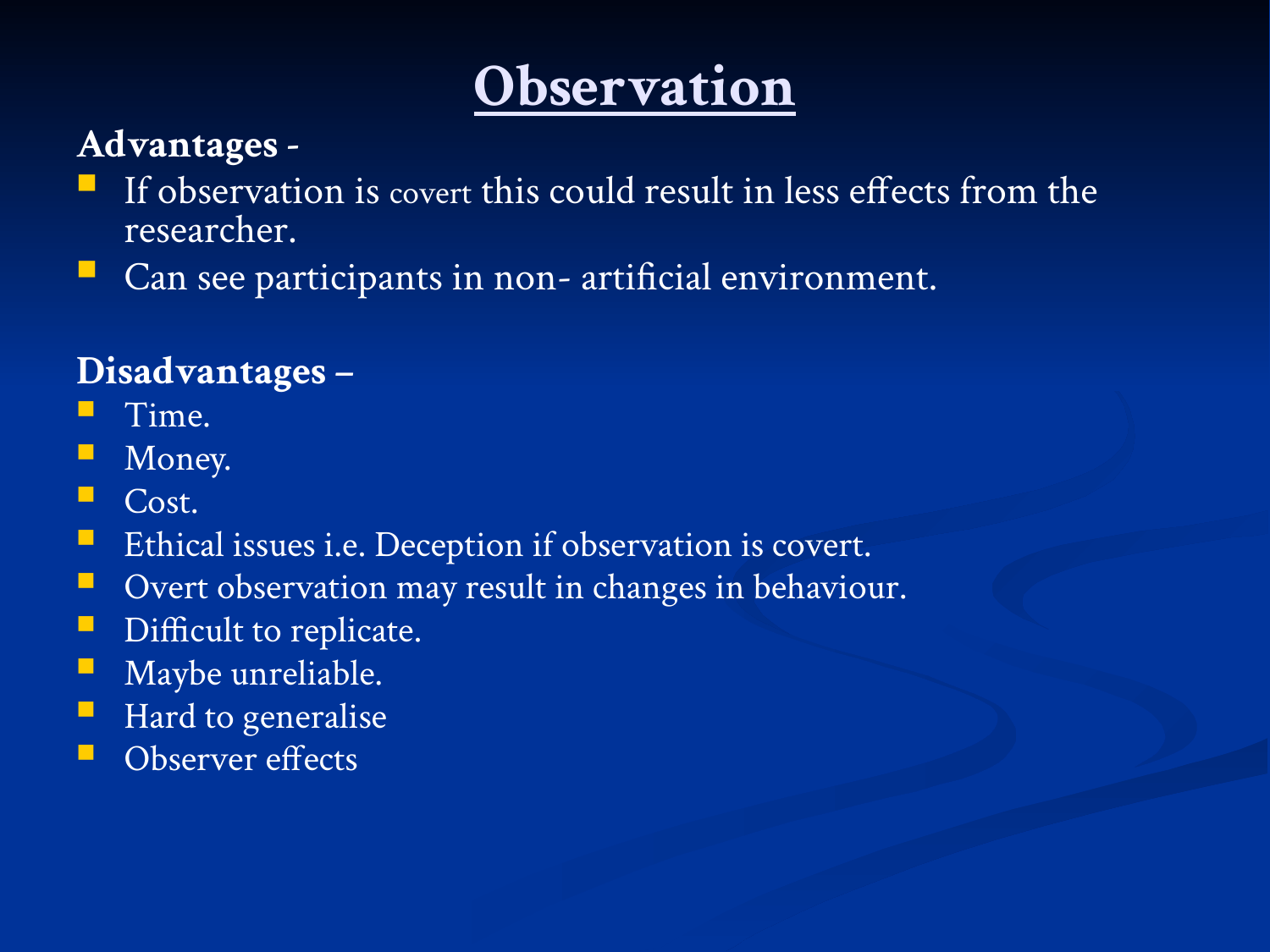

Observation
Advantages -
If observation is covert this could result in less effects from the researcher.
Can see participants in non- artificial environment.

Disadvantages –
Time.
Money.
Cost.
Ethical issues i.e. Deception if observation is covert.
Overt observation may result in changes in behaviour.
Difficult to replicate.
Maybe unreliable.
Hard to generalise
Observer effects